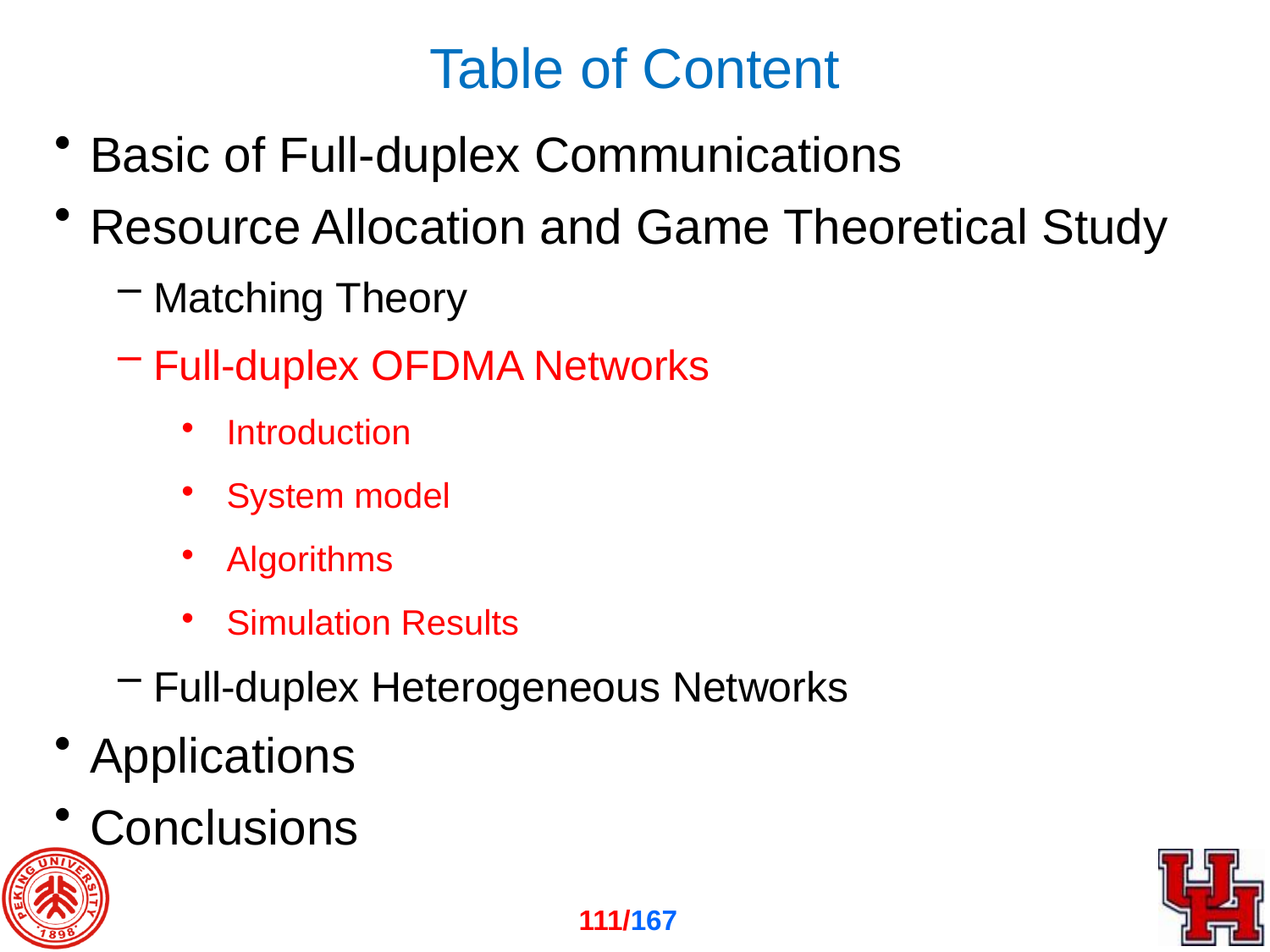

# Table of Content
Basic of Full-duplex Communications
Resource Allocation and Game Theoretical Study
Matching Theory
Full-duplex OFDMA Networks
 Introduction
 System model
 Algorithms
 Simulation Results
Full-duplex Heterogeneous Networks
Applications
Conclusions